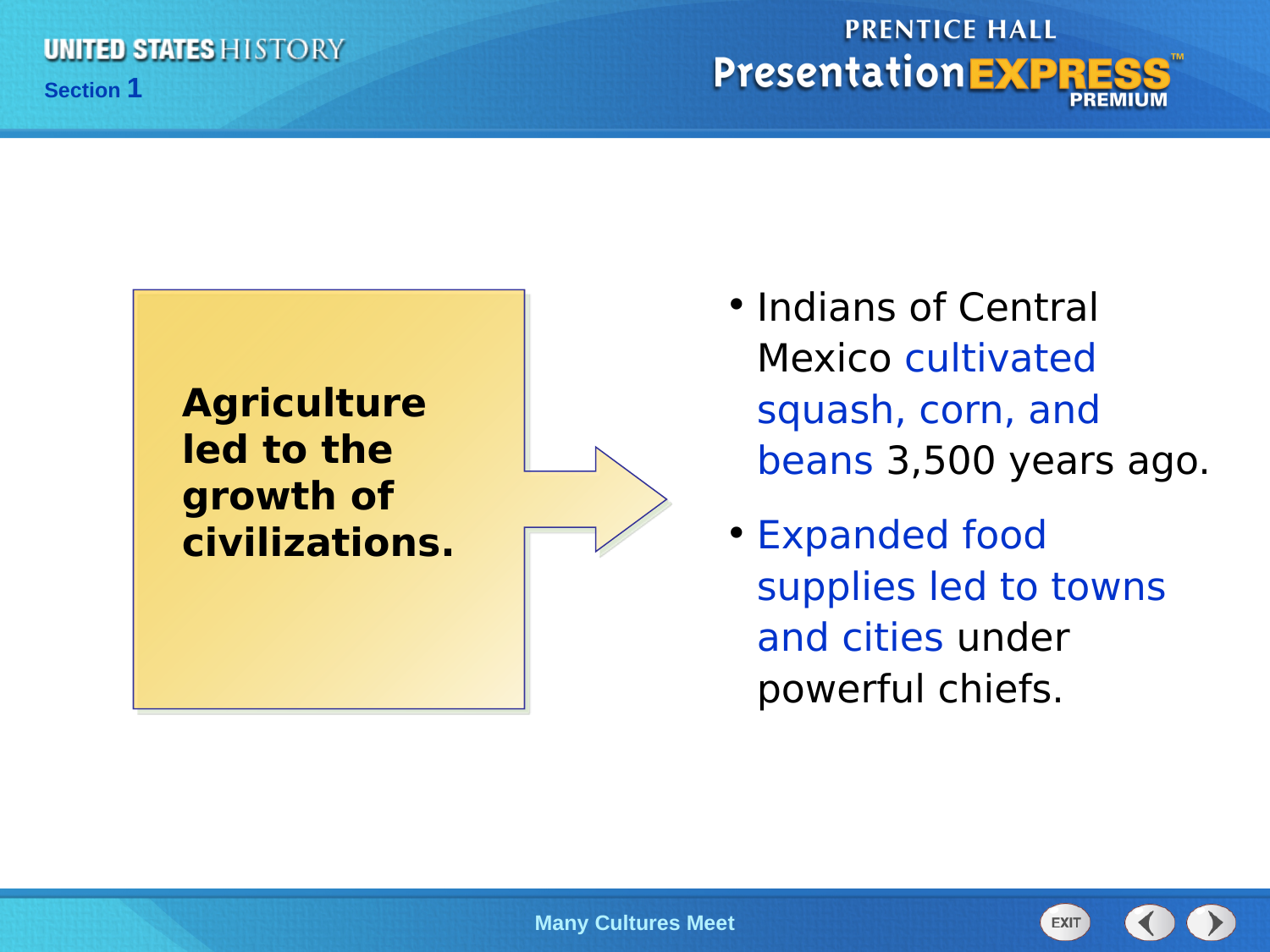

Indians of Central Mexico cultivated squash, corn, and beans 3,500 years ago.
Expanded food supplies led to towns and cities under powerful chiefs.
Agriculture
led to the growth of  civilizations.